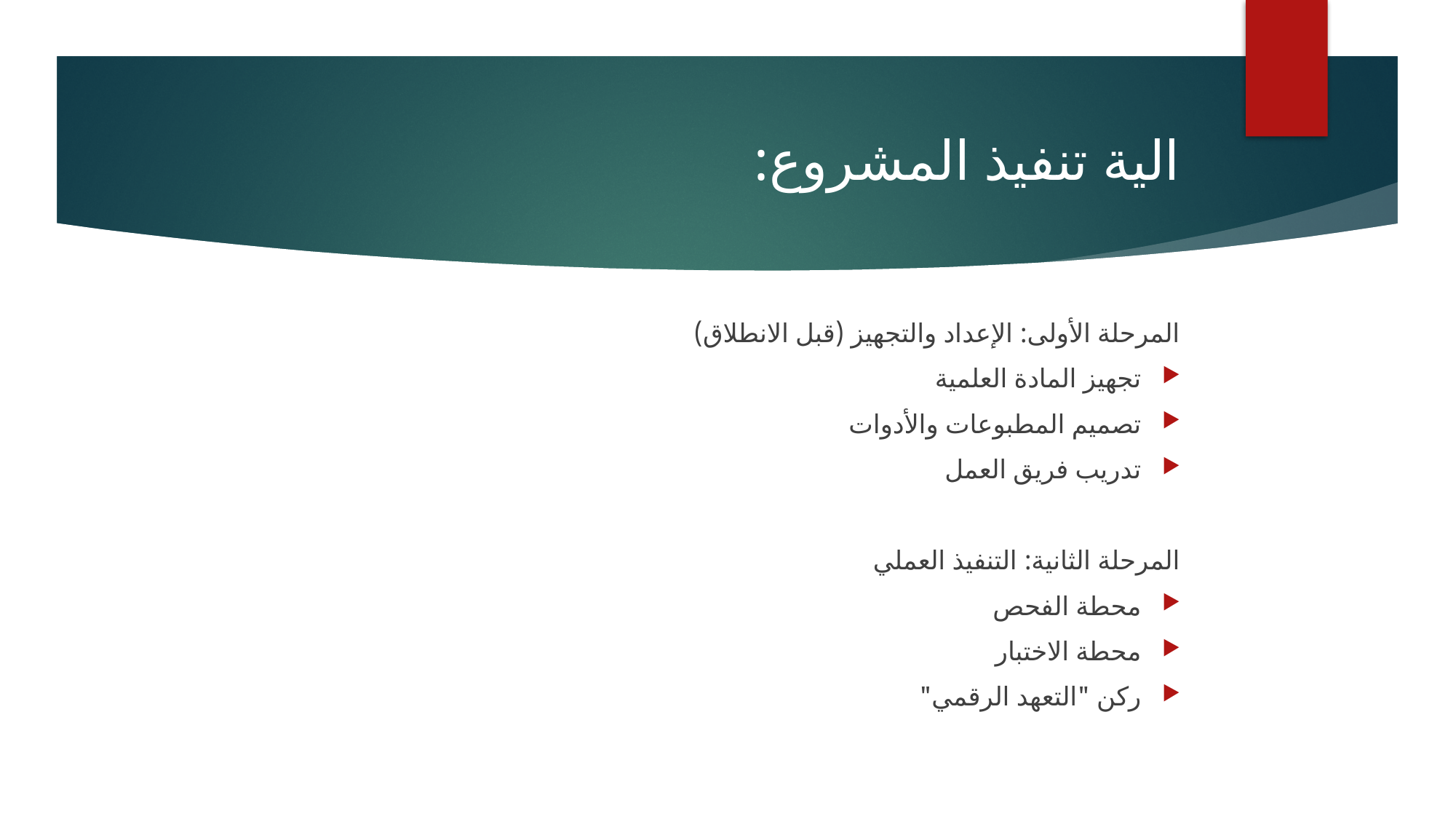

# الية تنفيذ المشروع:
المرحلة الأولى: الإعداد والتجهيز (قبل الانطلاق)
تجهيز المادة العلمية
تصميم المطبوعات والأدوات
تدريب فريق العمل

المرحلة الثانية: التنفيذ العملي
محطة الفحص
محطة الاختبار
ركن "التعهد الرقمي"